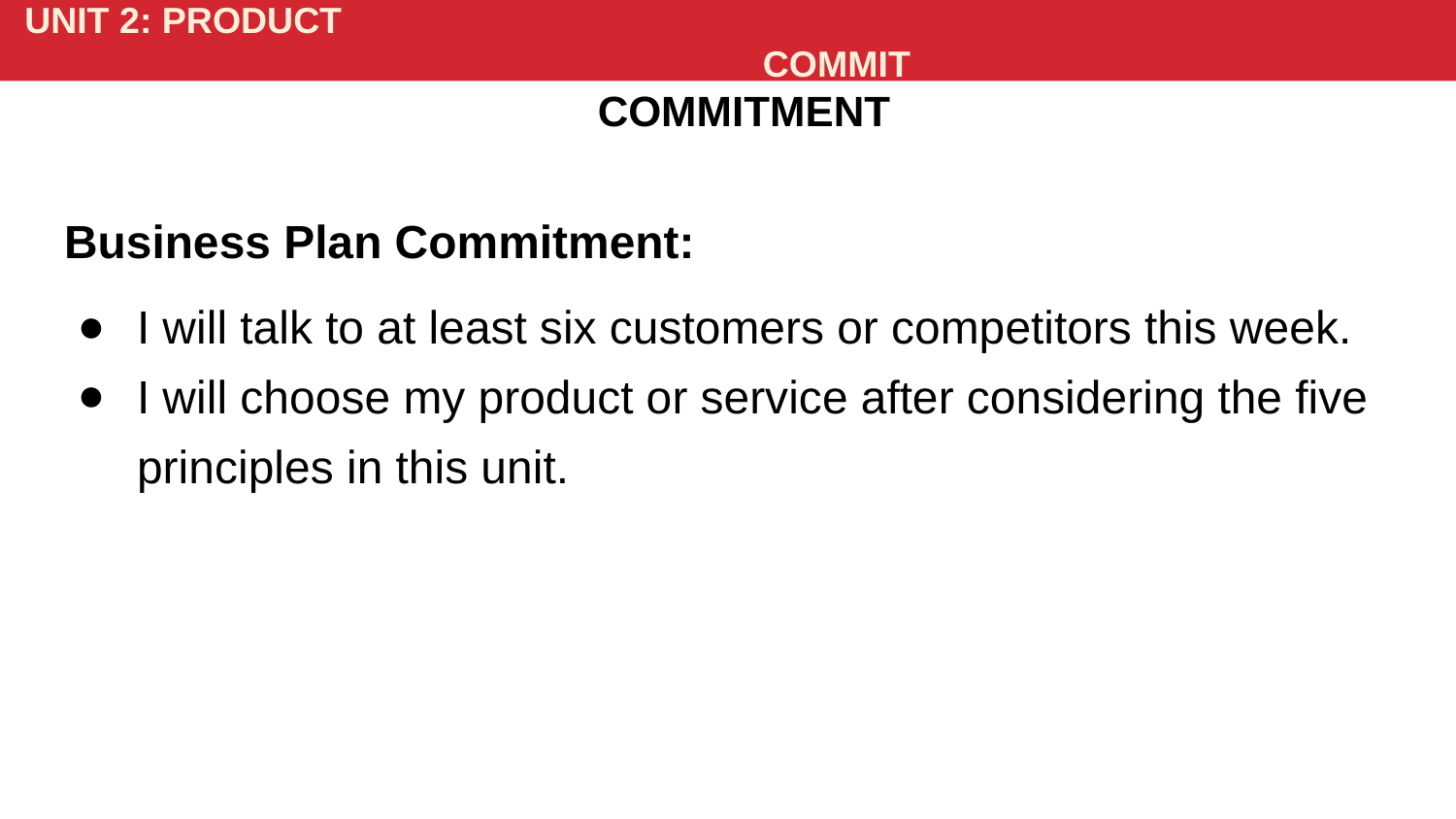

UNIT 2: PRODUCT			     	     							         	  COMMIT
COMMITMENT
Business Plan Commitment:
I will talk to at least six customers or competitors this week.
I will choose my product or service after considering the five principles in this unit.